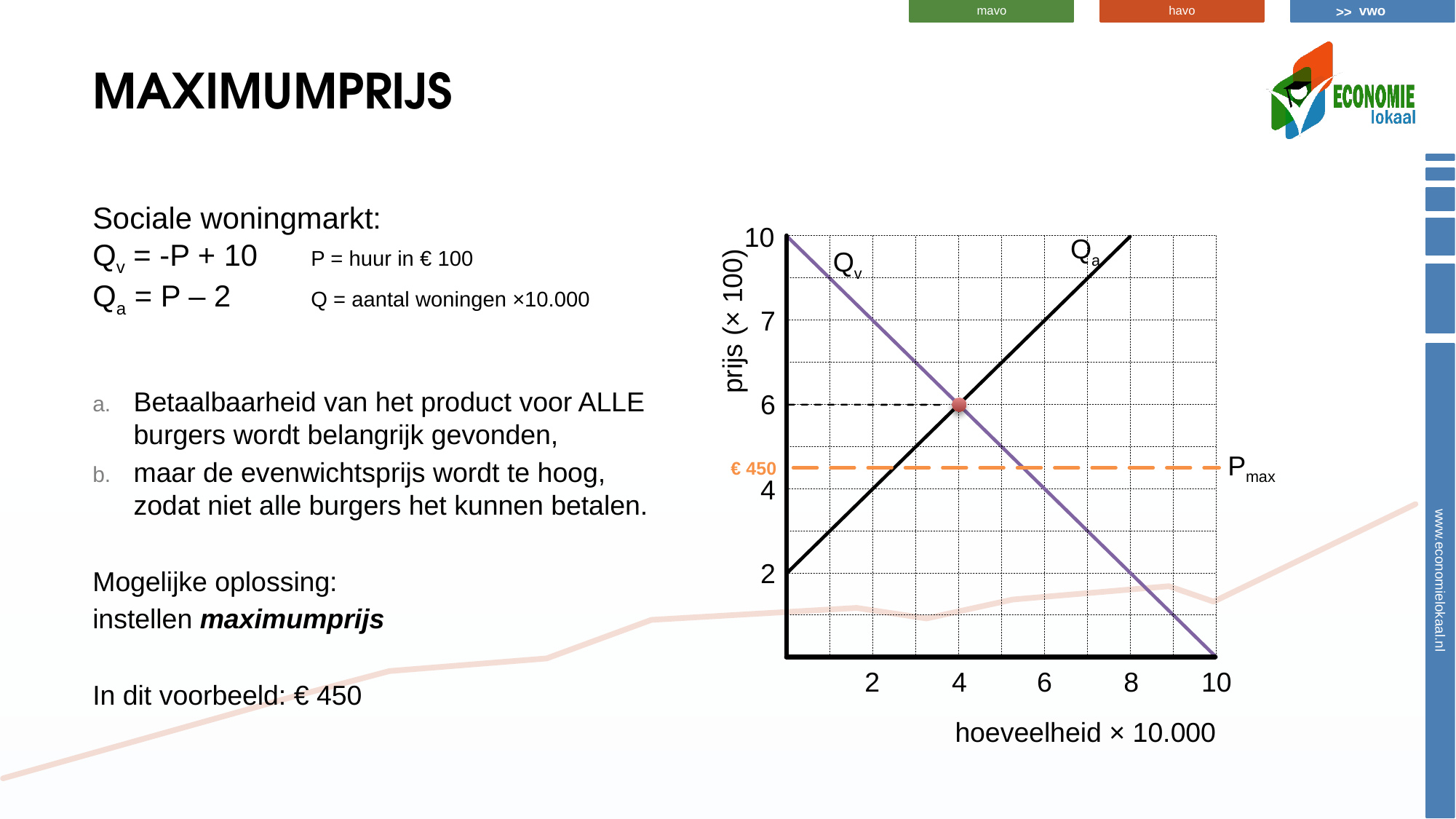

# maximumprijs
Sociale woningmarkt:
Qv = -P + 10	P = huur in € 100
Qa = P – 2	Q = aantal woningen ×10.000

Betaalbaarheid van het product voor ALLE burgers wordt belangrijk gevonden,
maar de evenwichtsprijs wordt te hoog, zodat niet alle burgers het kunnen betalen.

Mogelijke oplossing:
instellen maximumprijs

In dit voorbeeld: € 450
10
Qa
Qv
7
prijs (× 100)
6

Pmax
€ 450
4
2
2
4
6
8
10
hoeveelheid × 10.000